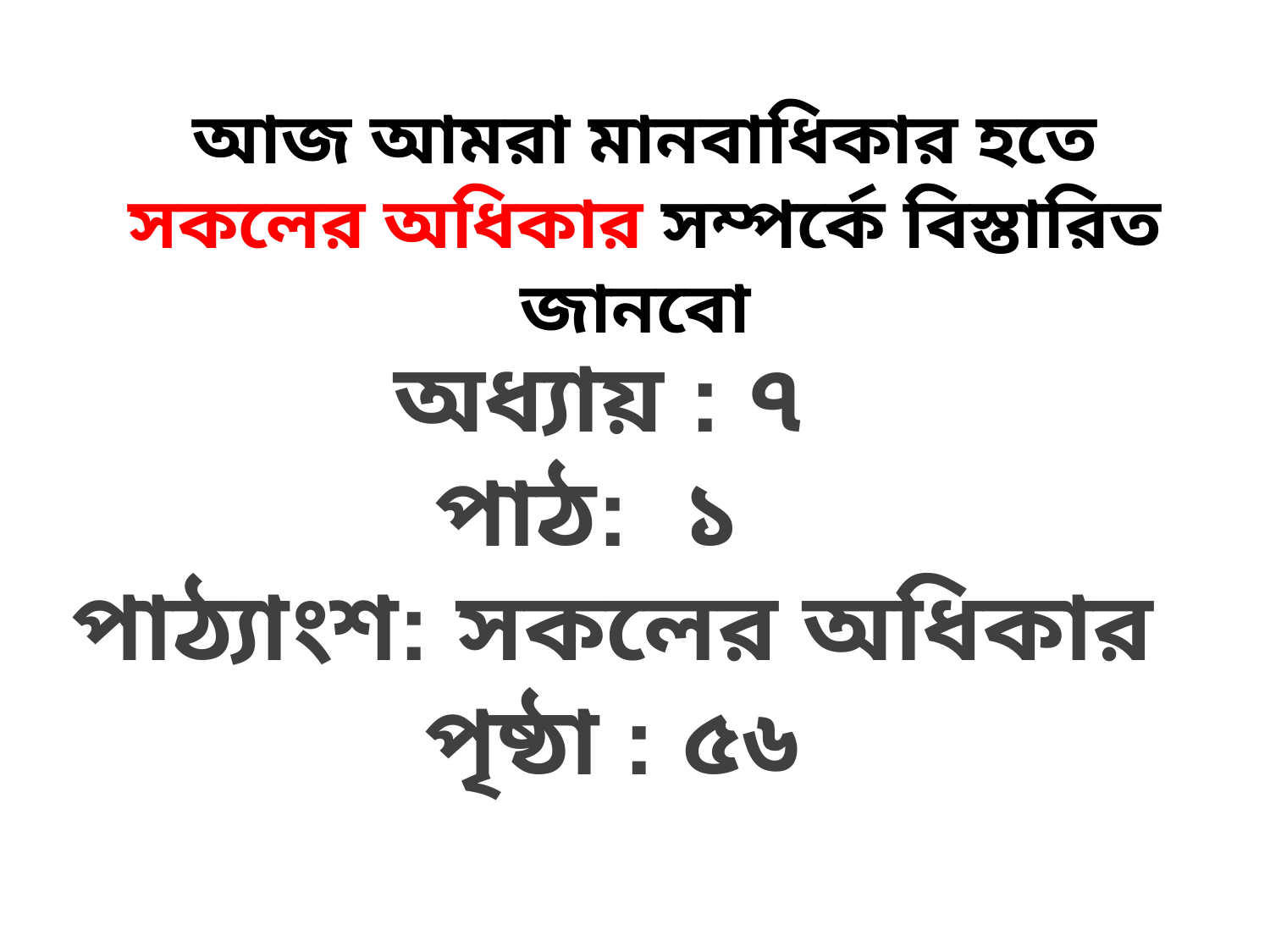

আজ আমরা মানবাধিকার হতে সকলের অধিকার সম্পর্কে বিস্তারিত জানবো

অধ্যায় : ৭
পাঠ:  ১
পাঠ্যাংশ: সকলের অধিকার
পৃষ্ঠা : ৫৬